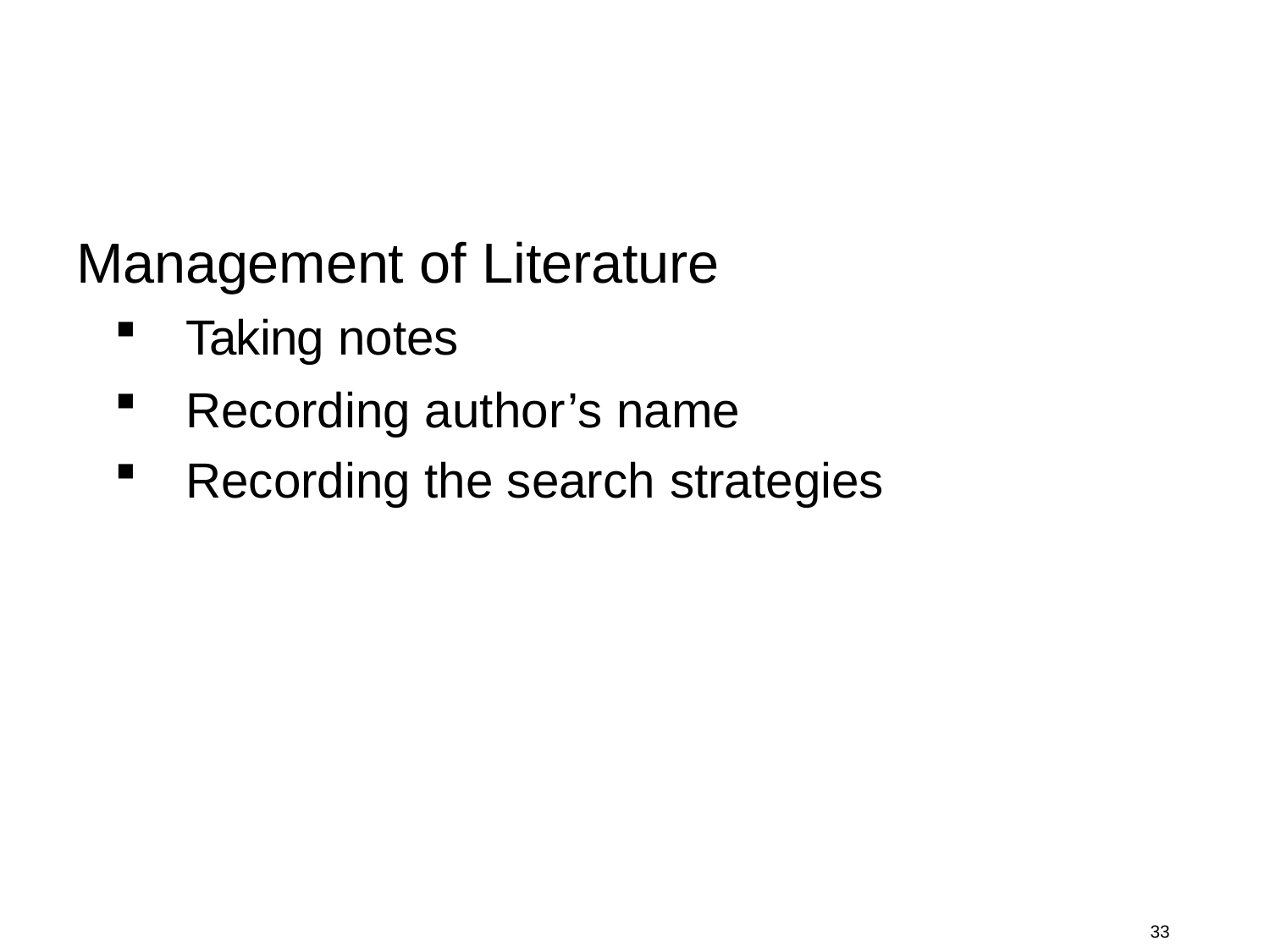

# Management of Literature
Taking notes
Recording author’s name
Recording the search strategies
33